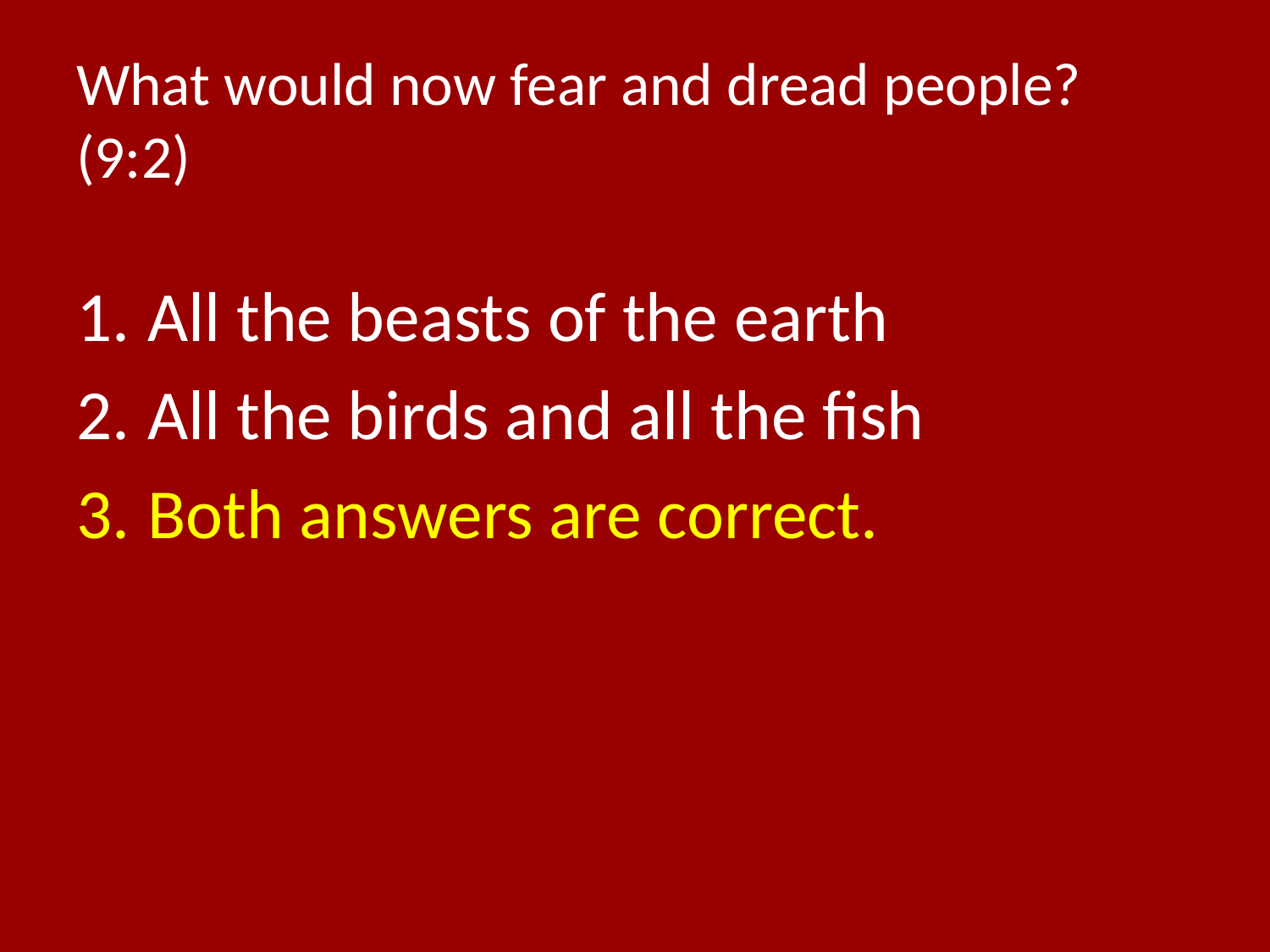

# What would now fear and dread people?  (9:2)
All the beasts of the earth
All the birds and all the fish
Both answers are correct.